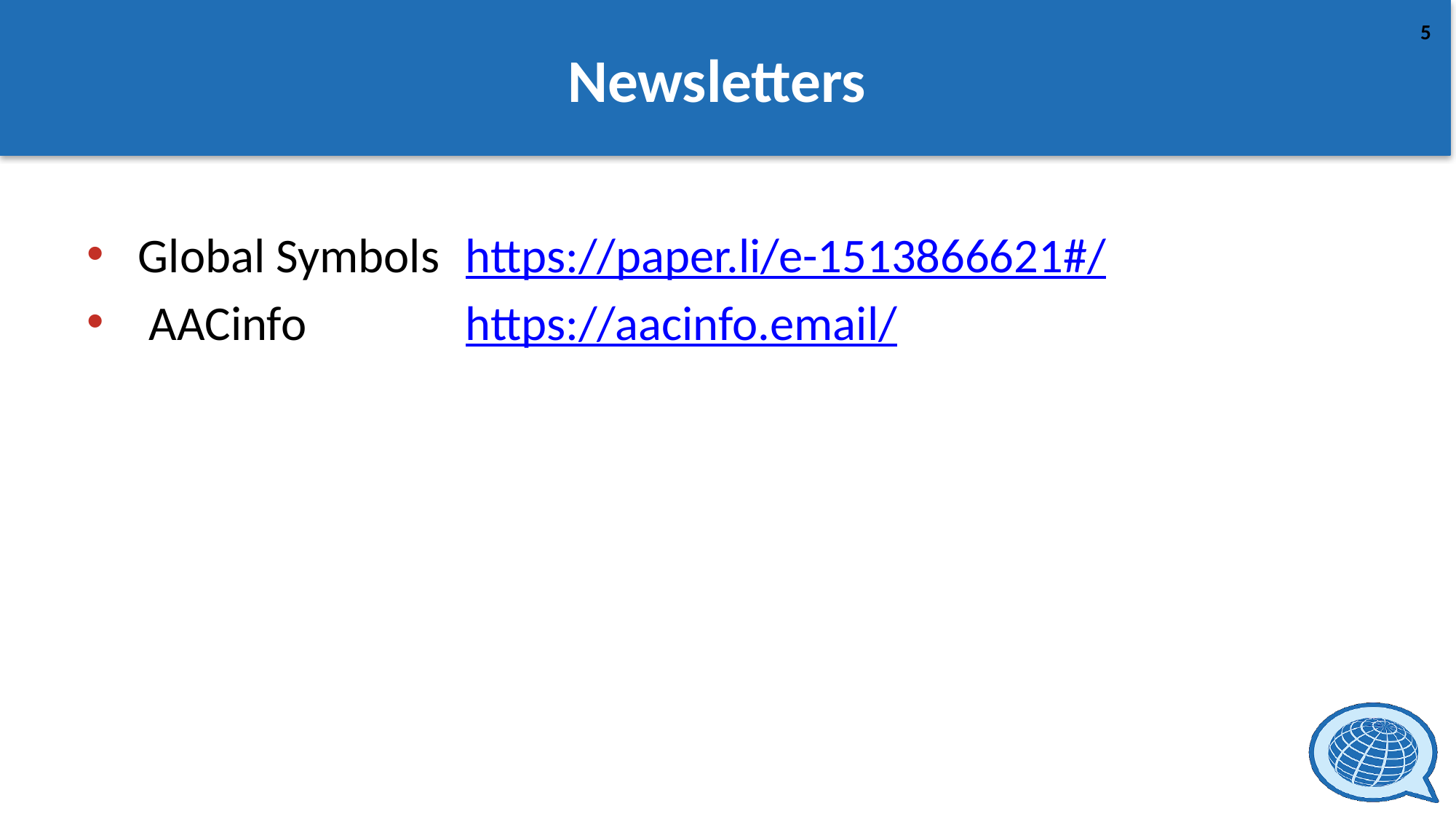

# Newsletters
Global Symbols 	https://paper.li/e-1513866621#/
 AACinfo 		https://aacinfo.email/